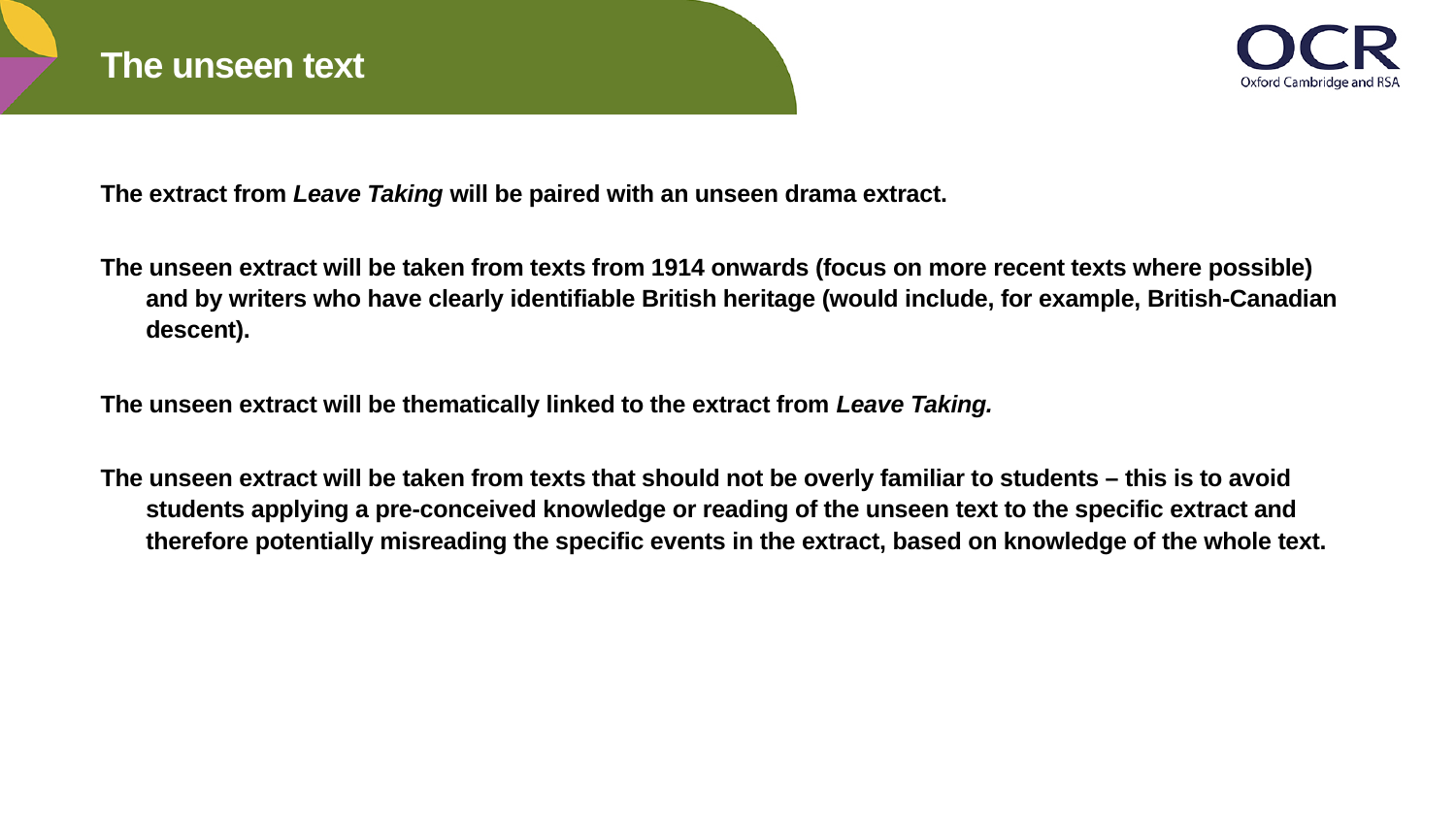

# The unseen text
The extract from Leave Taking will be paired with an unseen drama extract.

The unseen extract will be taken from texts from 1914 onwards (focus on more recent texts where possible) and by writers who have clearly identifiable British heritage (would include, for example, British-Canadian descent).

The unseen extract will be thematically linked to the extract from Leave Taking.

The unseen extract will be taken from texts that should not be overly familiar to students – this is to avoid students applying a pre-conceived knowledge or reading of the unseen text to the specific extract and therefore potentially misreading the specific events in the extract, based on knowledge of the whole text.